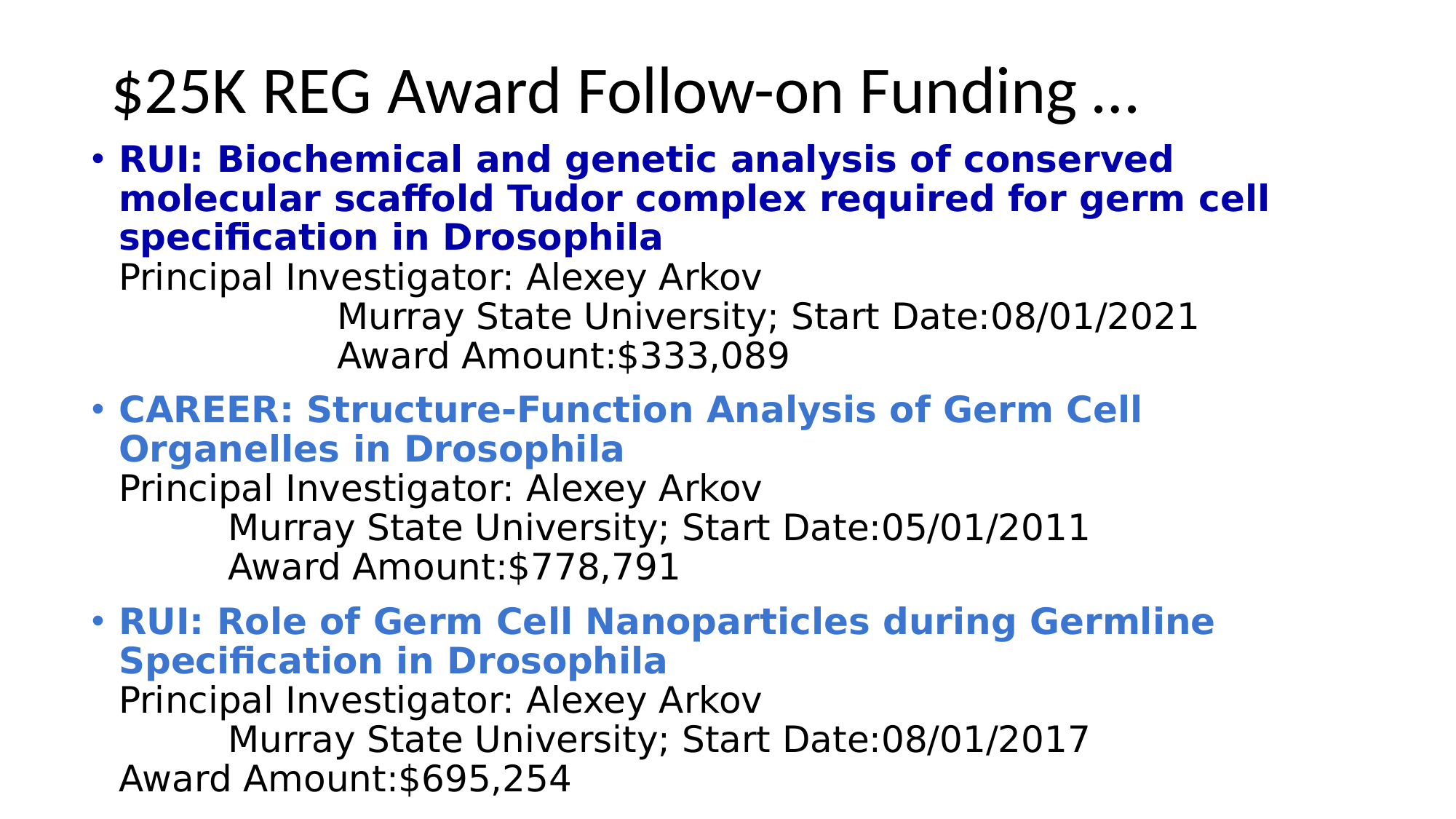

# $25K REG Award Follow-on Funding …
RUI: Biochemical and genetic analysis of conserved molecular scaffold Tudor complex required for germ cell specification in Drosophila
Principal Investigator: Alexey Arkov 							Murray State University; Start Date:08/01/2021 			Award Amount:$333,089
CAREER: Structure-Function Analysis of Germ Cell Organelles in Drosophila
Principal Investigator: Alexey Arkov							Murray State University; Start Date:05/01/2011 			Award Amount:$778,791
RUI: Role of Germ Cell Nanoparticles during Germline Specification in Drosophila
Principal Investigator: Alexey Arkov							Murray State University; Start Date:08/01/2017			Award Amount:$695,254